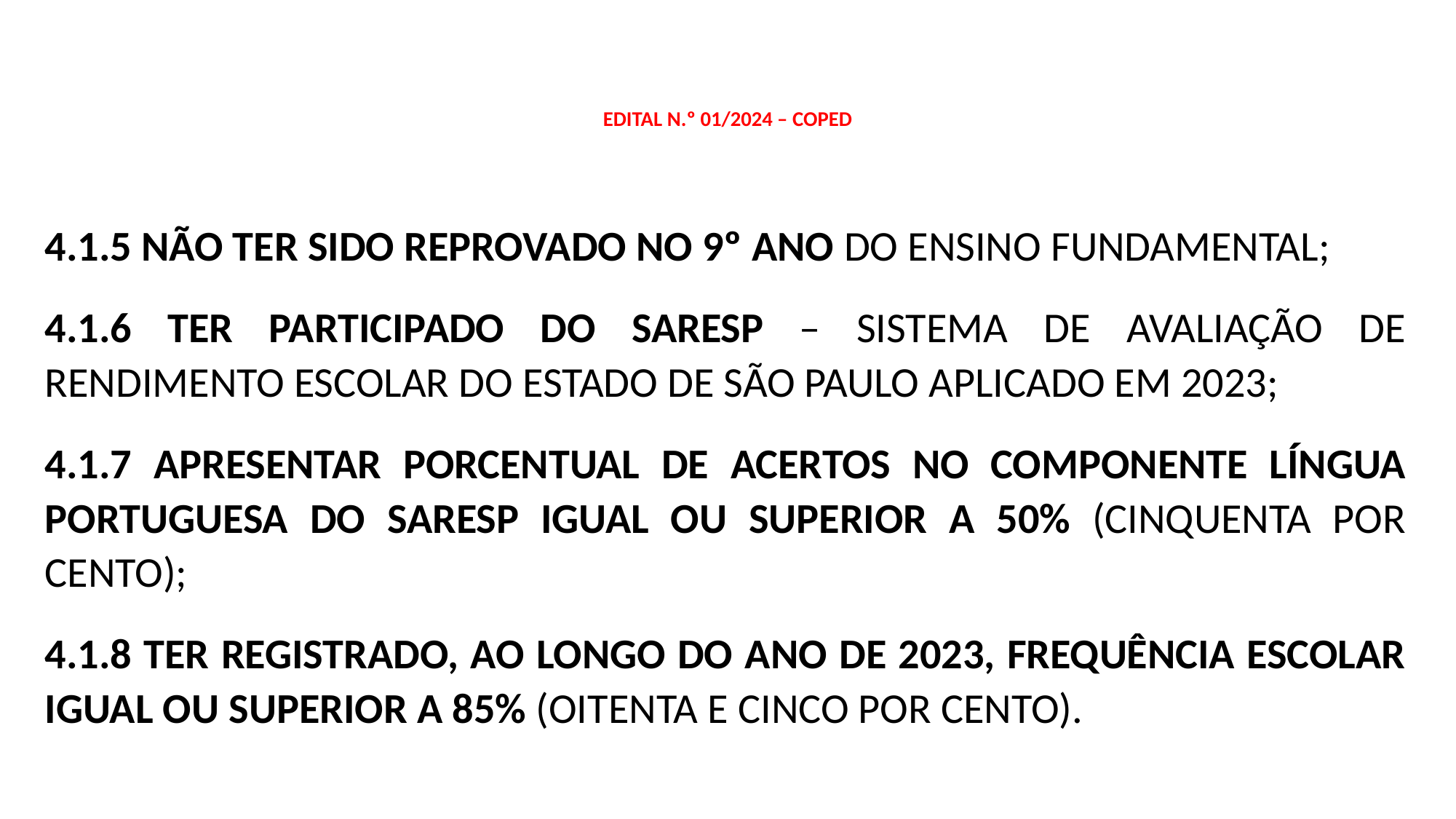

# EDITAL N.º 01/2024 – COPED
4.1.5 NÃO TER SIDO REPROVADO NO 9º ANO DO ENSINO FUNDAMENTAL;
4.1.6 TER PARTICIPADO DO SARESP – SISTEMA DE AVALIAÇÃO DE RENDIMENTO ESCOLAR DO ESTADO DE SÃO PAULO APLICADO EM 2023;
4.1.7 APRESENTAR PORCENTUAL DE ACERTOS NO COMPONENTE LÍNGUA PORTUGUESA DO SARESP IGUAL OU SUPERIOR A 50% (CINQUENTA POR CENTO);
4.1.8 TER REGISTRADO, AO LONGO DO ANO DE 2023, FREQUÊNCIA ESCOLAR IGUAL OU SUPERIOR A 85% (OITENTA E CINCO POR CENTO).